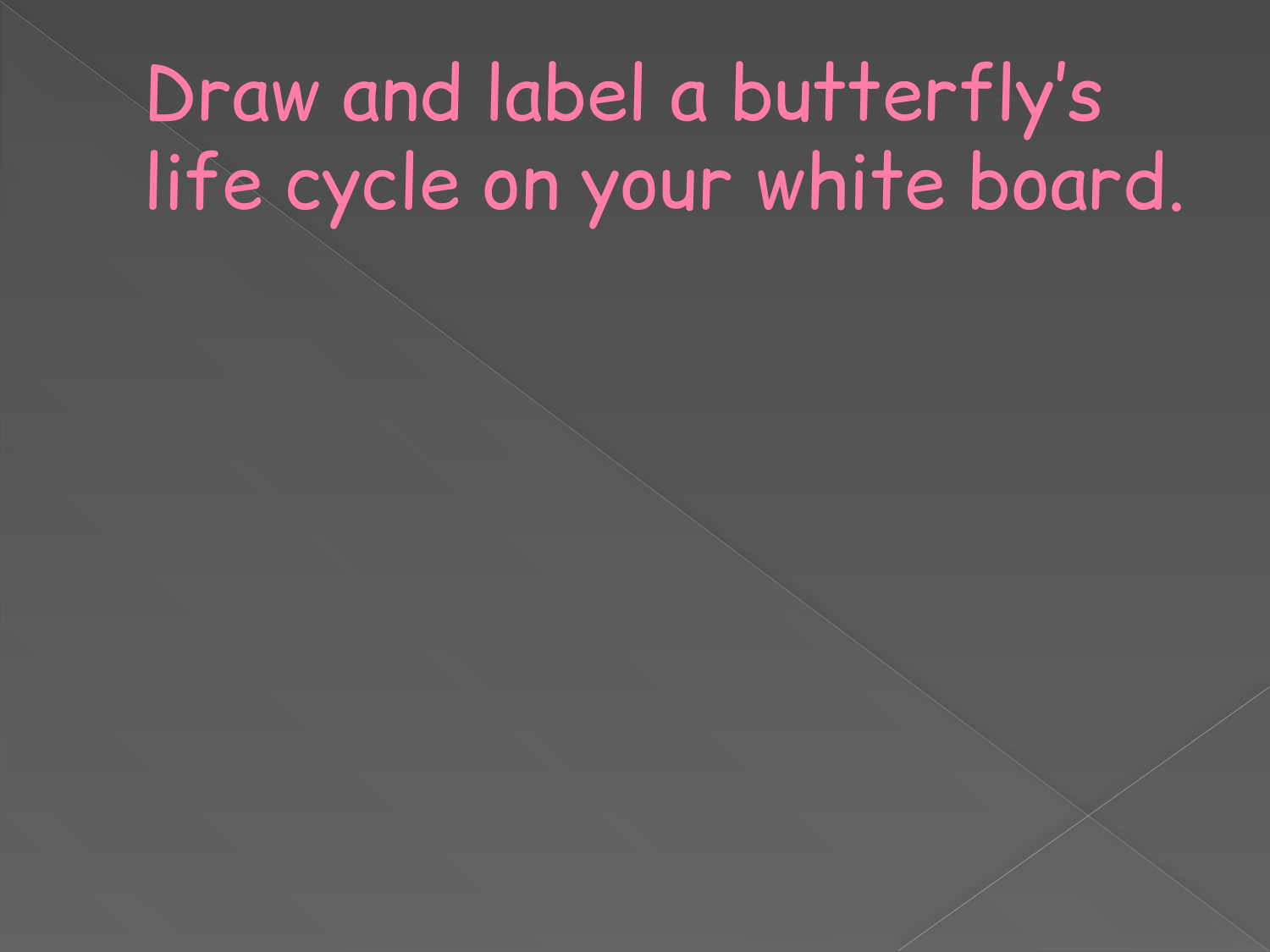

# Draw and label a butterfly’s life cycle on your white board.